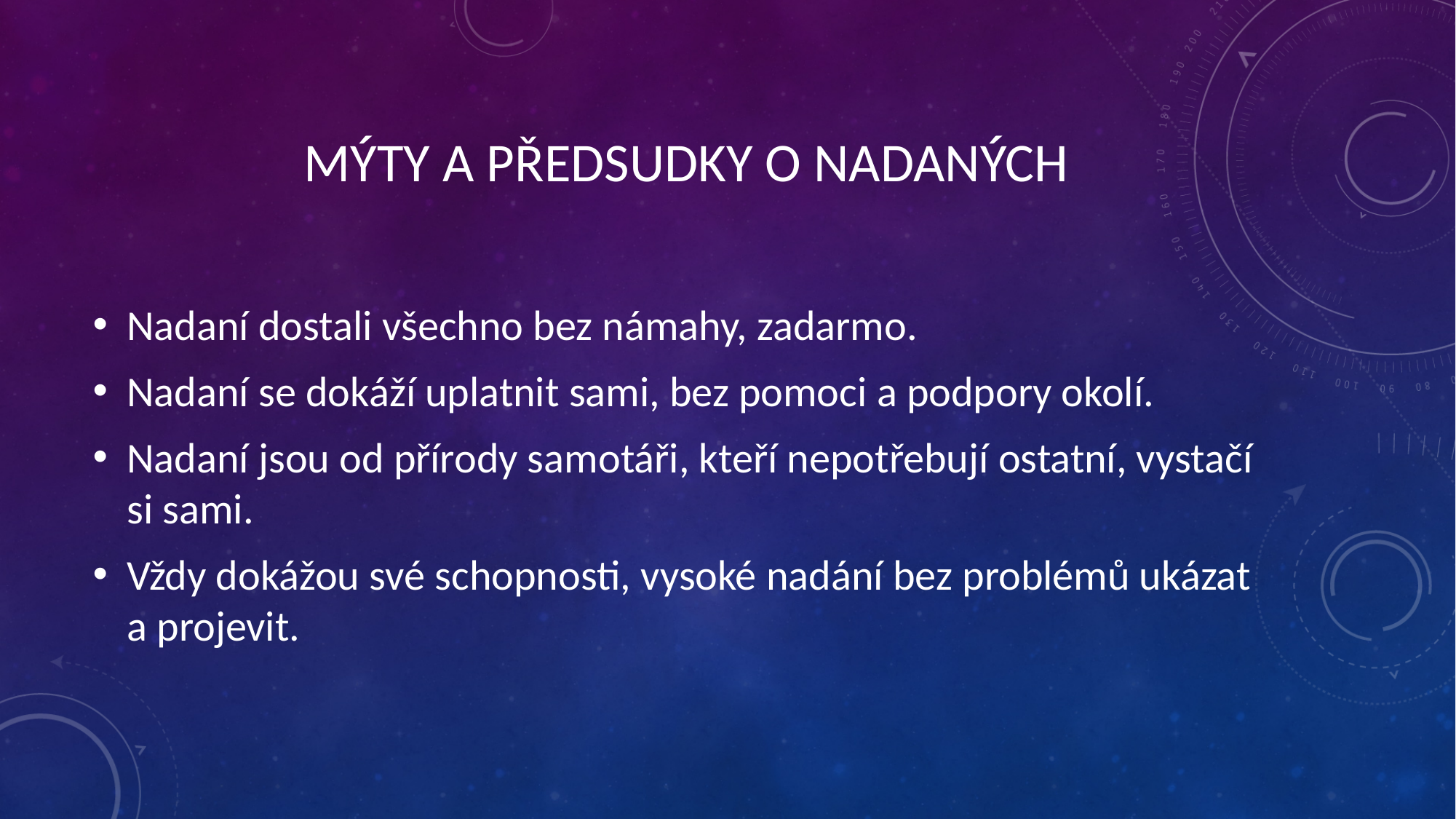

# Mýty a předsudky o nadaných
Nadaní dostali všechno bez námahy, zadarmo.
Nadaní se dokáží uplatnit sami, bez pomoci a podpory okolí.
Nadaní jsou od přírody samotáři, kteří nepotřebují ostatní, vystačí si sami.
Vždy dokážou své schopnosti, vysoké nadání bez problémů ukázat a projevit.